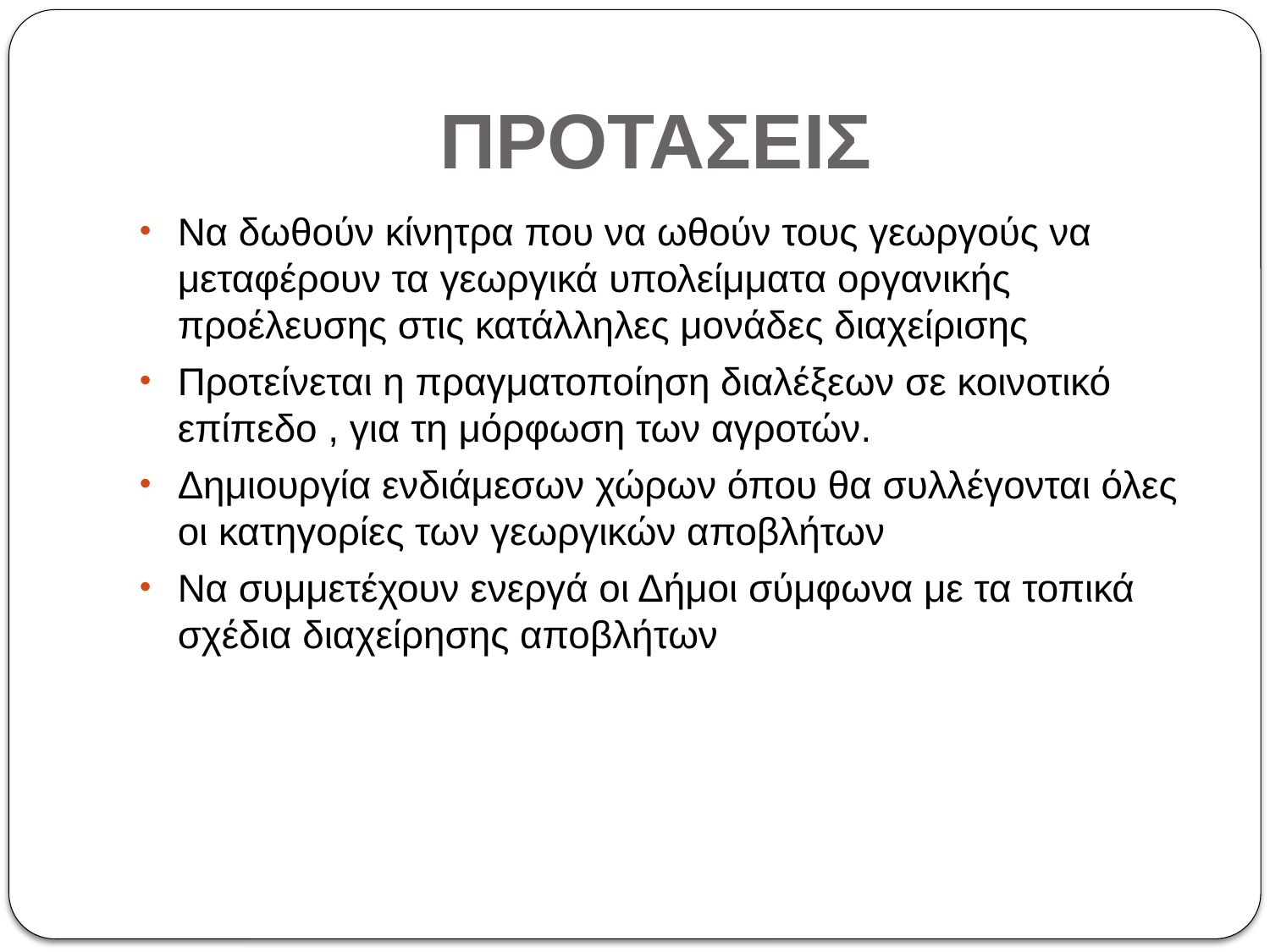

# ΠΡΟΤΑΣΕΙΣ
Να δωθούν κίνητρα που να ωθούν τους γεωργούς να μεταφέρουν τα γεωργικά υπολείμματα οργανικής προέλευσης στις κατάλληλες μονάδες διαχείρισης
Προτείνεται η πραγματοποίηση διαλέξεων σε κοινοτικό επίπεδο , για τη μόρφωση των αγροτών.
Δημιουργία ενδιάμεσων χώρων όπου θα συλλέγονται όλες οι κατηγορίες των γεωργικών αποβλήτων
Να συμμετέχουν ενεργά οι Δήμοι σύμφωνα με τα τοπικά σχέδια διαχείρησης αποβλήτων